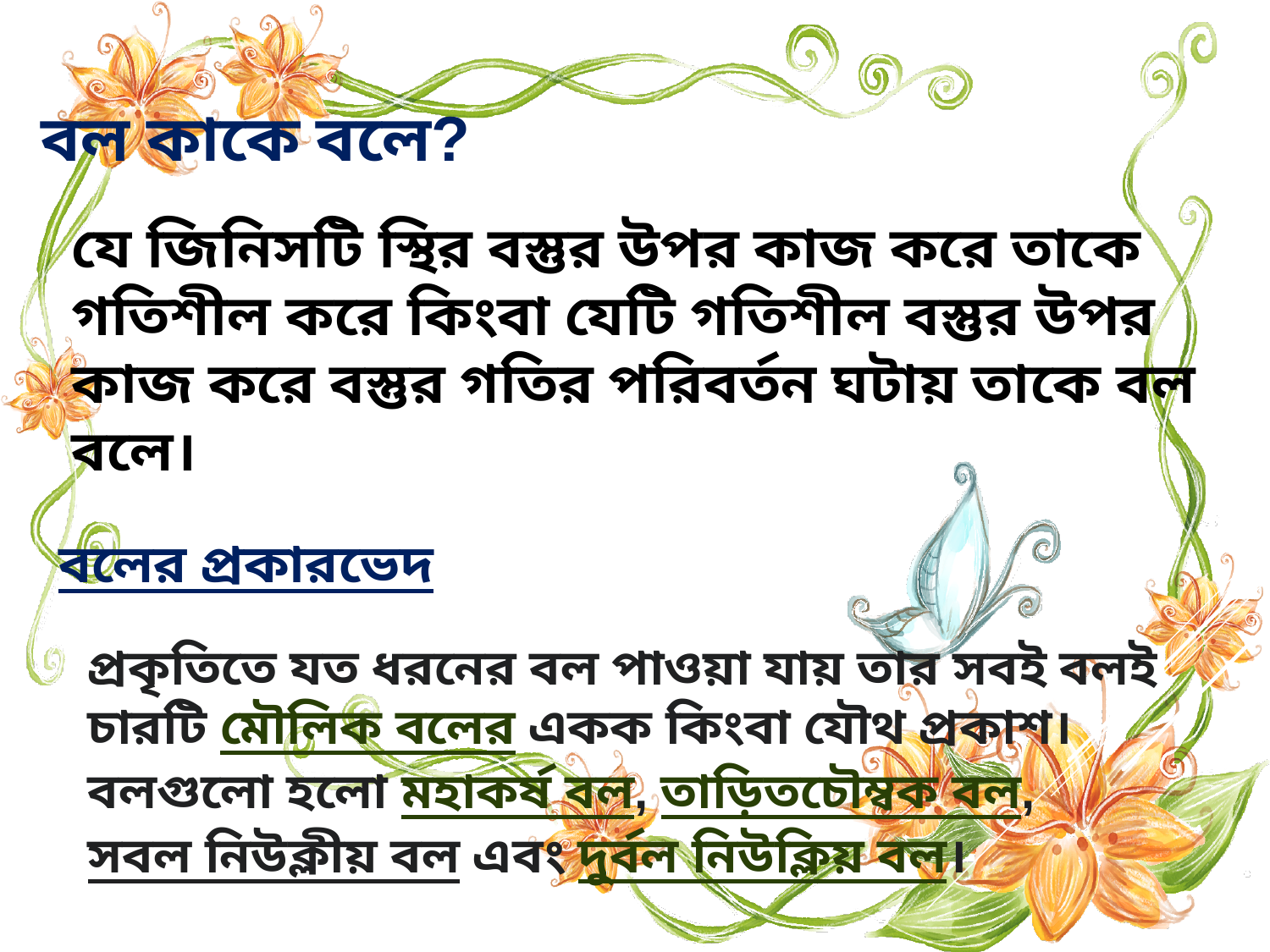

# বল কাকে বলে?
যে জিনিসটি স্থির বস্তুর উপর কাজ করে তাকে গতিশীল করে কিংবা যেটি গতিশীল বস্তুর উপর কাজ করে বস্তুর গতির পরিবর্তন ঘটায় তাকে বল বলে।
বলের প্রকারভেদ
প্রকৃতিতে যত ধরনের বল পাওয়া যায় তার সবই বলই চারটি মৌলিক বলের একক কিংবা যৌথ প্রকাশ। বলগুলো হলো​ মহাকর্ষ বল, তাড়িতচৌম্বক বল, সবল নিউক্লীয় বল এবং দুর্বল নিউক্লিয় বল।